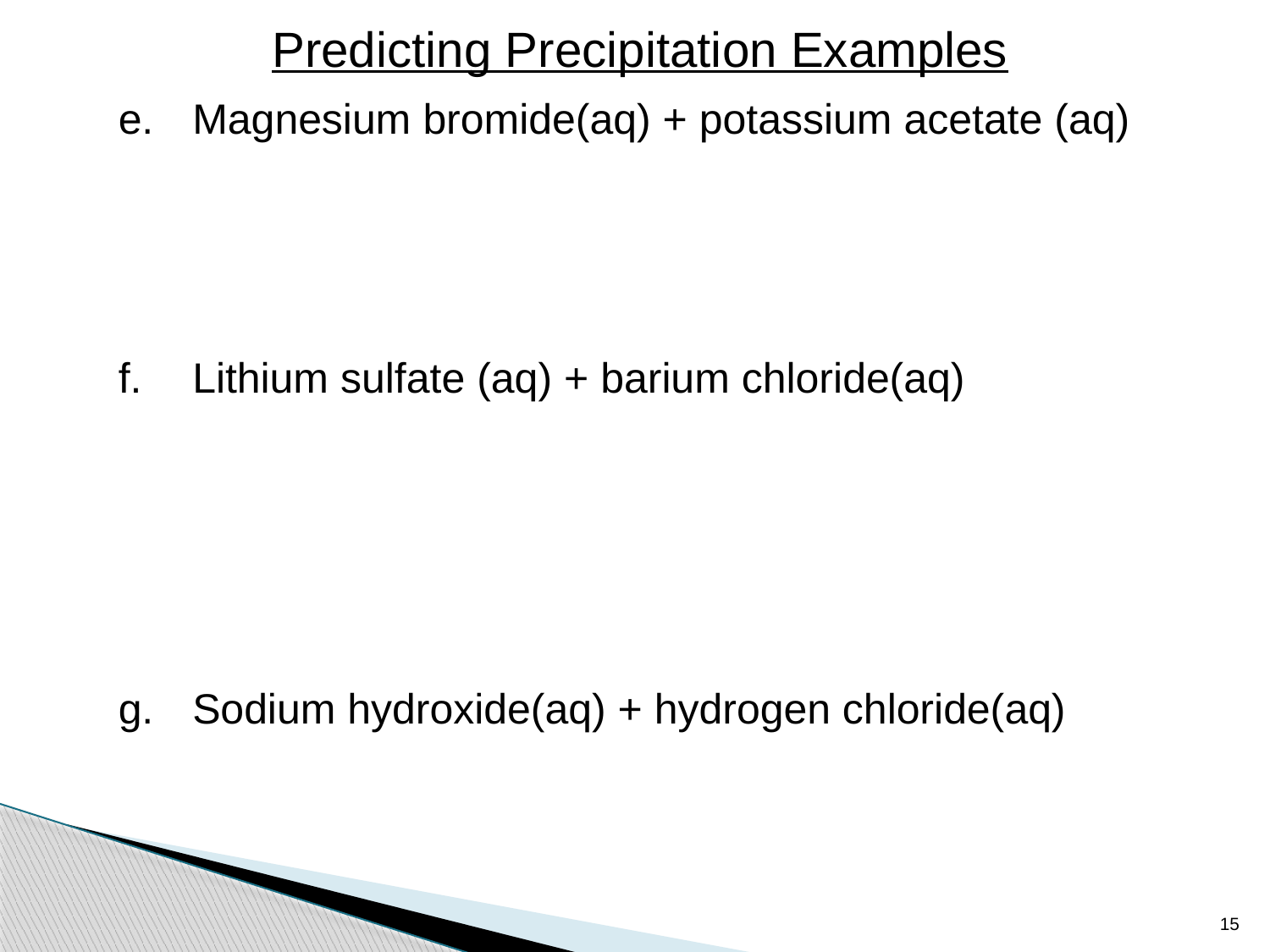

# Predicting Precipitation Examples
Magnesium bromide(aq) + potassium acetate (aq)
Lithium sulfate (aq) + barium chloride(aq)
Sodium hydroxide(aq) + hydrogen chloride(aq)
15